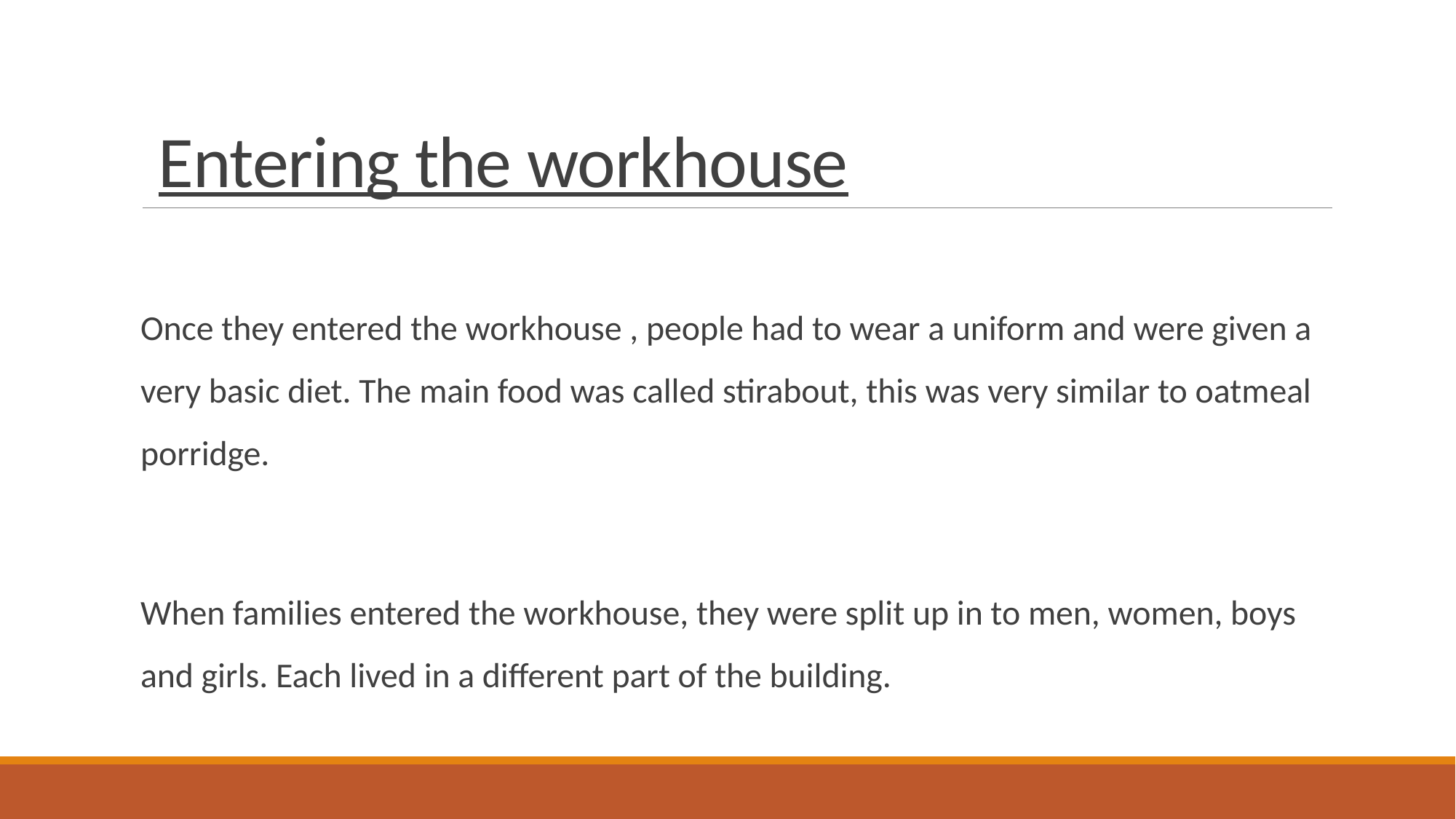

# Entering the workhouse

Once they entered the workhouse , people had to wear a uniform and were given a very basic diet. The main food was called stirabout, this was very similar to oatmeal porridge.

When families entered the workhouse, they were split up in to men, women, boys and girls. Each lived in a different part of the building.